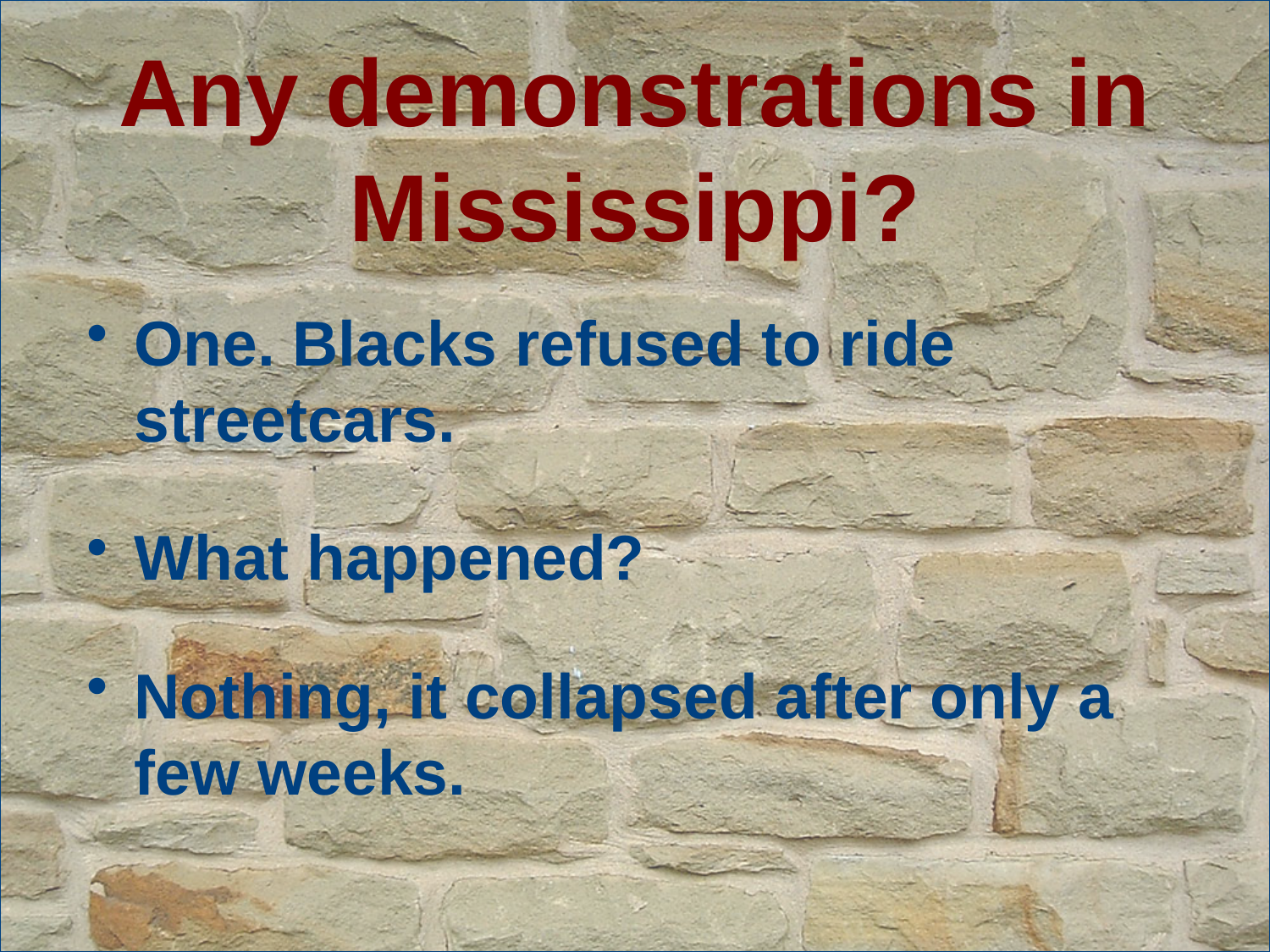

# Any demonstrations in Mississippi?
One. Blacks refused to ride streetcars.

What happened?

Nothing, it collapsed after only a few weeks.